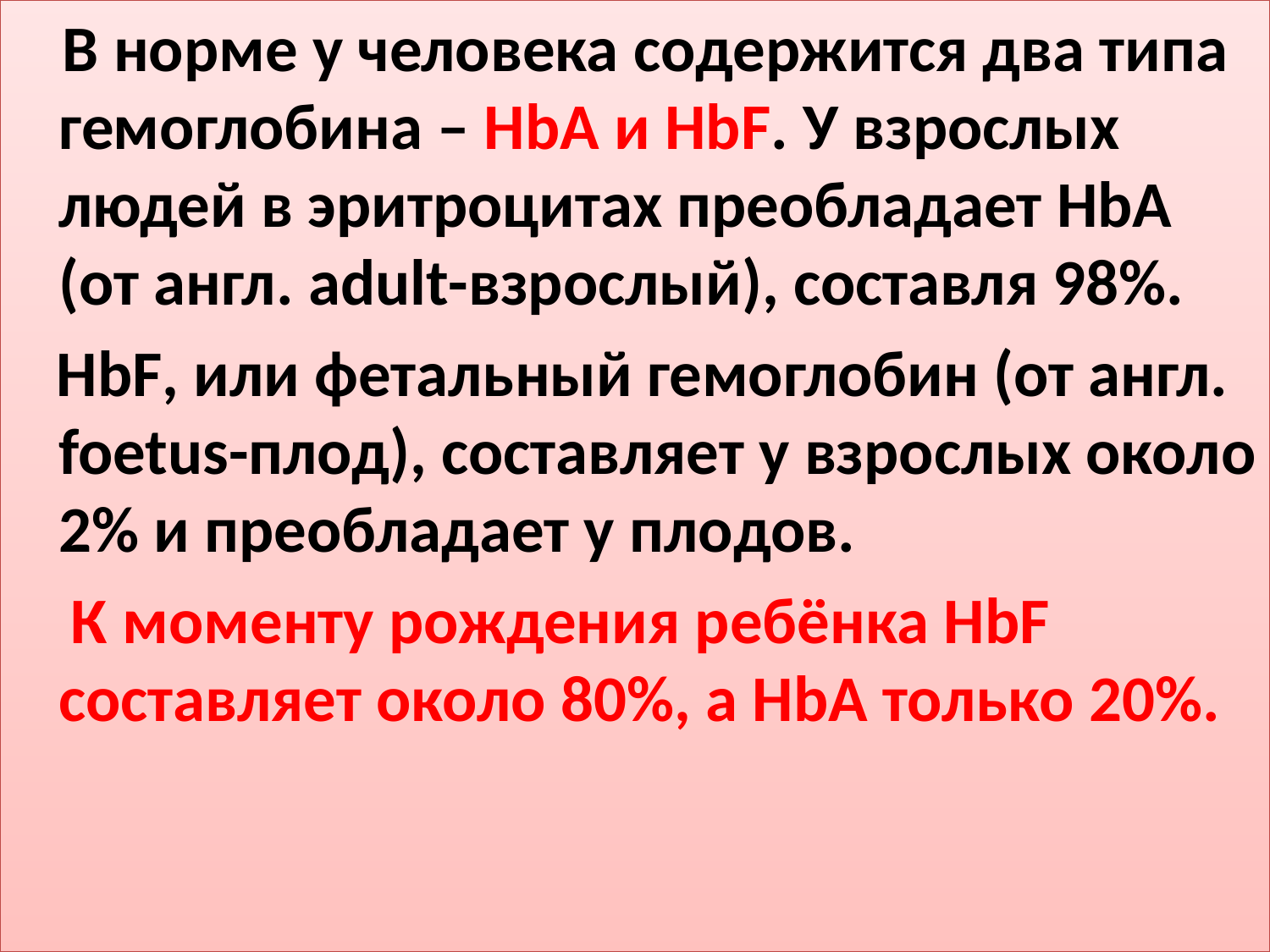

В норме у человека содержится два типа гемоглобина – HbA и HbF. У взрослых людей в эритроцитах преобладает HbA (от англ. adult-взрослый), составля 98%.
   HbF, или фетальный гемоглобин (от англ. foetus-плод), составляет у взрослых около 2% и преобладает у плодов.
    К моменту рождения ребёнка HbF составляет около 80%, а HbA только 20%.